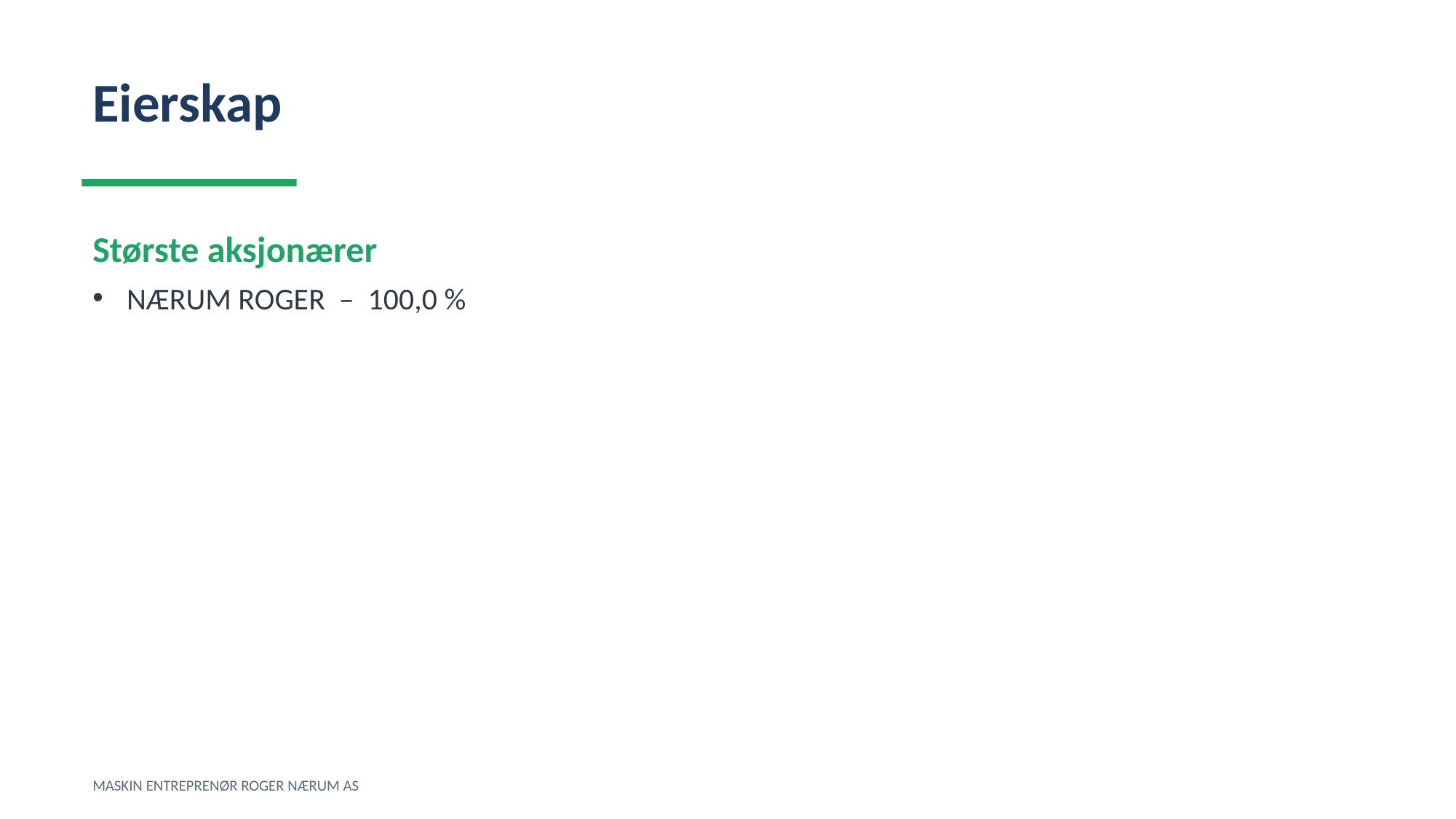

Eierskap

Største aksjonærer
NÆRUM ROGER  –  100,0 %
MASKIN ENTREPRENØR ROGER NÆRUM AS